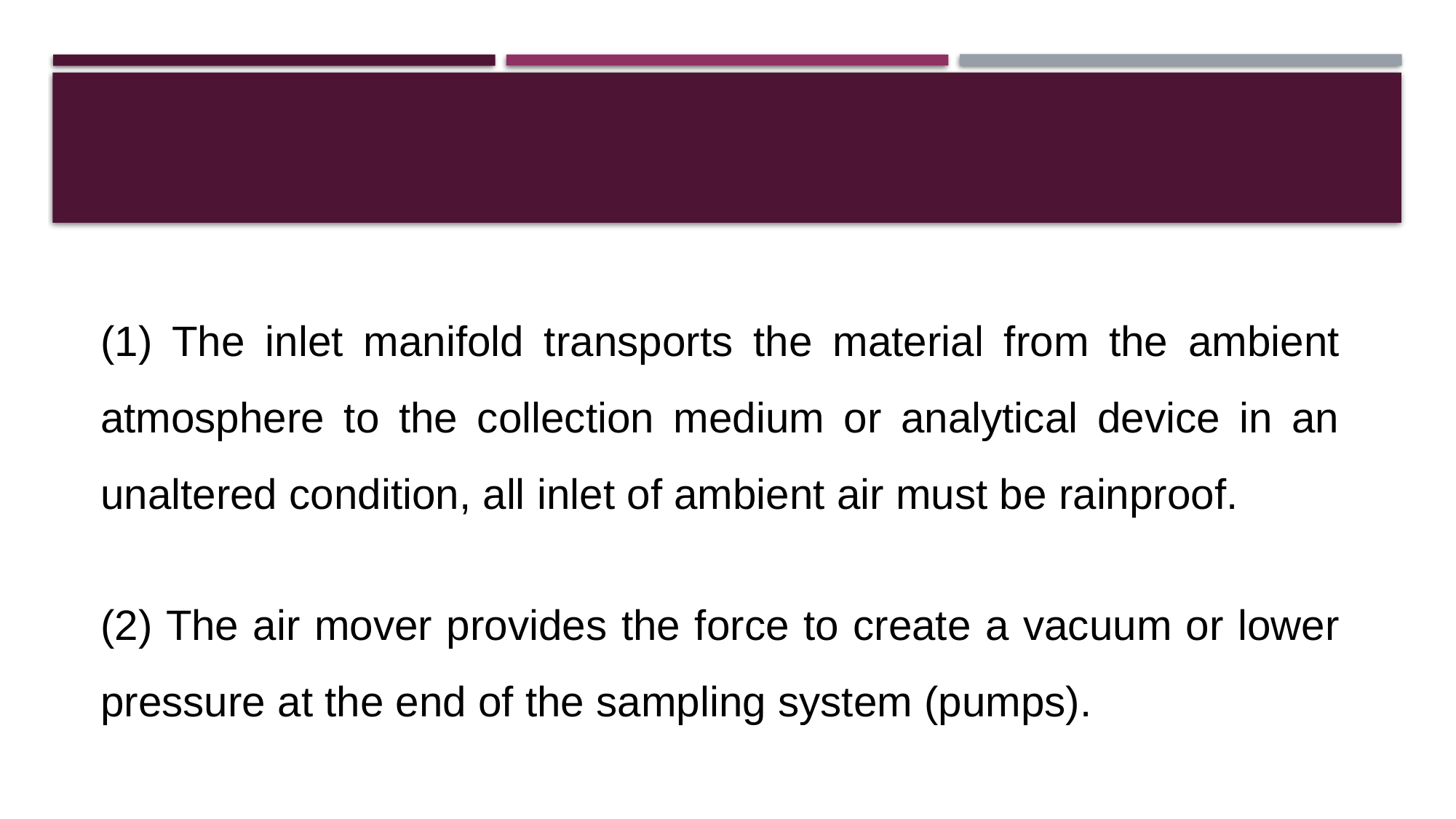

#
(1) The inlet manifold transports the material from the ambient atmosphere to the collection medium or analytical device in an unaltered condition, all inlet of ambient air must be rainproof.

(2) The air mover provides the force to create a vacuum or lower pressure at the end of the sampling system (pumps).